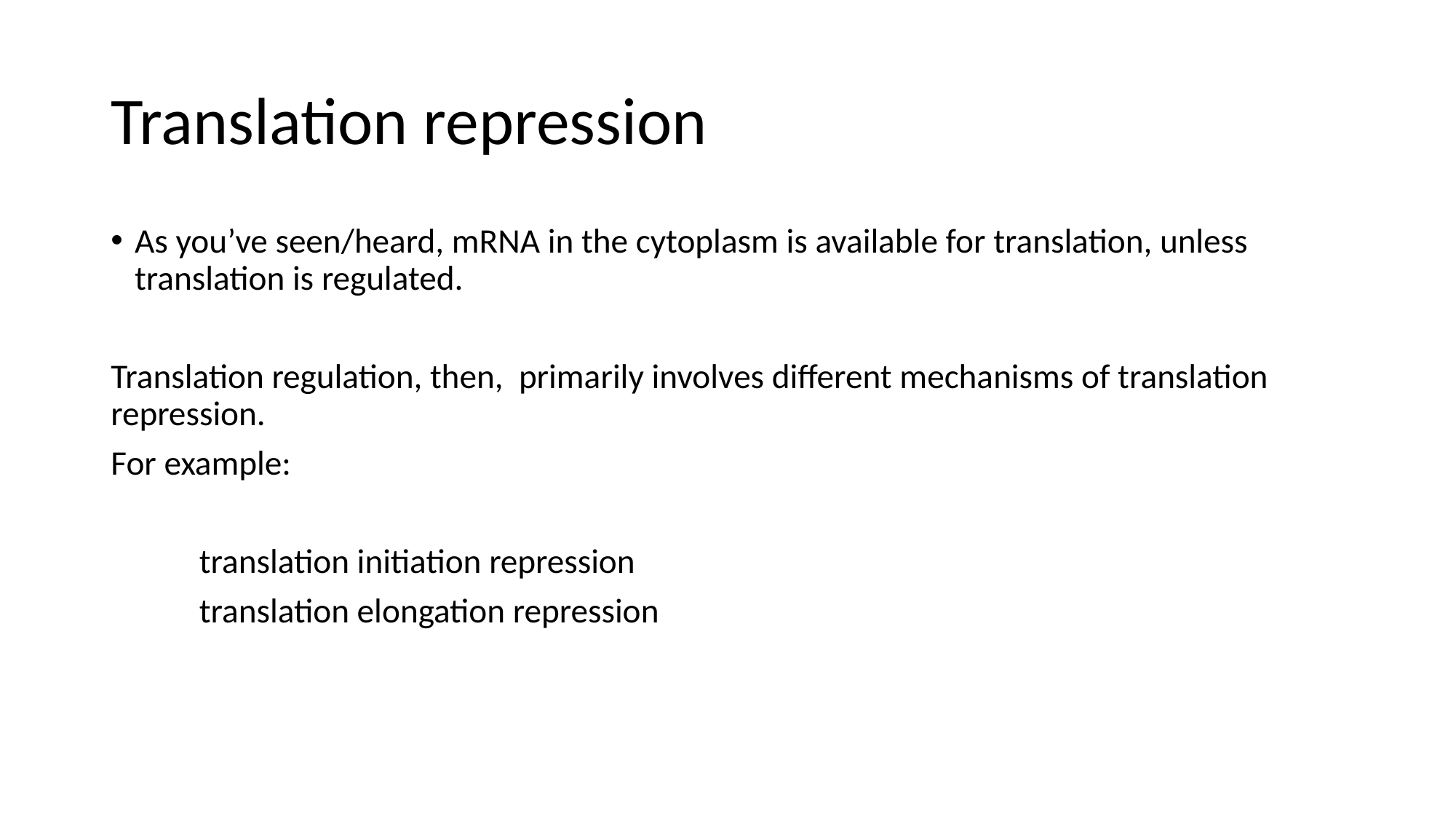

# Translation repression
As you’ve seen/heard, mRNA in the cytoplasm is available for translation, unless translation is regulated.

Translation regulation, then,  primarily involves different mechanisms of translation repression.
For example:

	translation initiation repression
	translation elongation repression